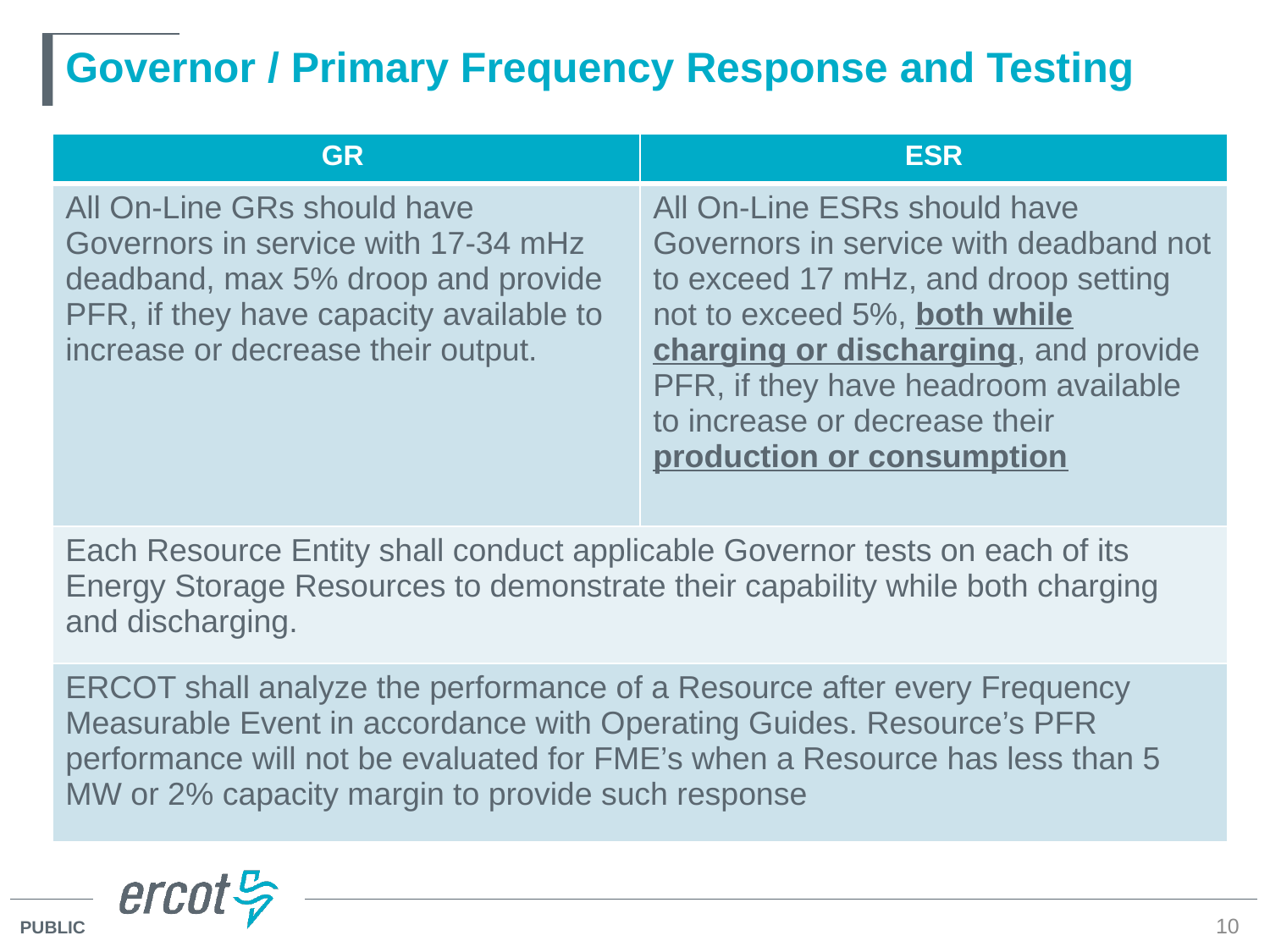

# Governor / Primary Frequency Response and Testing
| GR | ESR |
| --- | --- |
| All On-Line GRs should have Governors in service with 17-34 mHz deadband, max 5% droop and provide PFR, if they have capacity available to increase or decrease their output. | All On-Line ESRs should have Governors in service with deadband not to exceed 17 mHz, and droop setting not to exceed 5%, both while charging or discharging, and provide PFR, if they have headroom available to increase or decrease their production or consumption |
| Each Resource Entity shall conduct applicable Governor tests on each of its Energy Storage Resources to demonstrate their capability while both charging and discharging. |  |
| ERCOT shall analyze the performance of a Resource after every Frequency Measurable Event in accordance with Operating Guides. Resource’s PFR performance will not be evaluated for FME’s when a Resource has less than 5 MW or 2% capacity margin to provide such response |  |
10